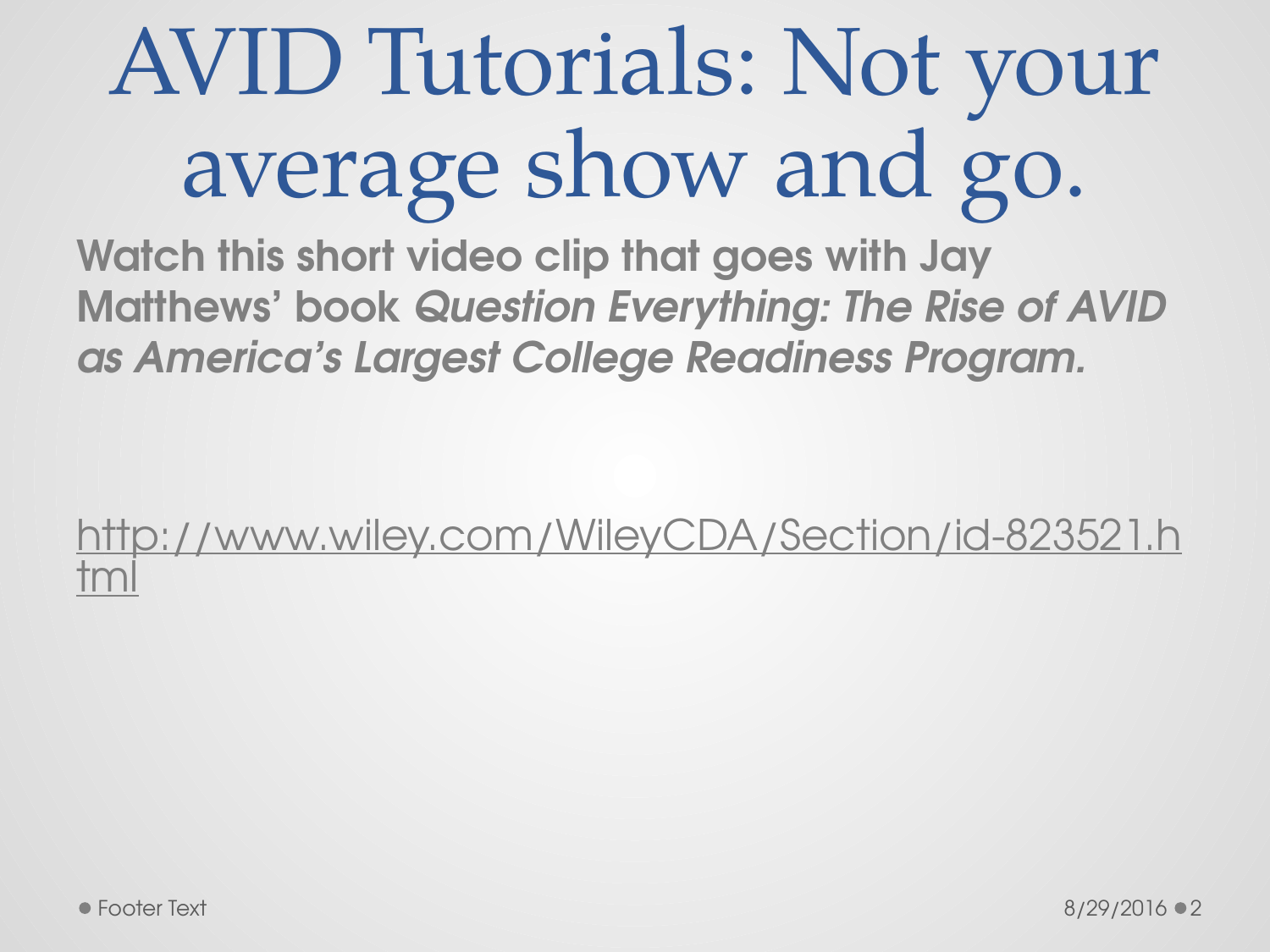

# AVID Tutorials: Not your average show and go.
Watch this short video clip that goes with Jay Matthews’ book Question Everything: The Rise of AVID as America’s Largest College Readiness Program.

http://www.wiley.com/WileyCDA/Section/id-823521.html
Footer Text
8/29/2016
2